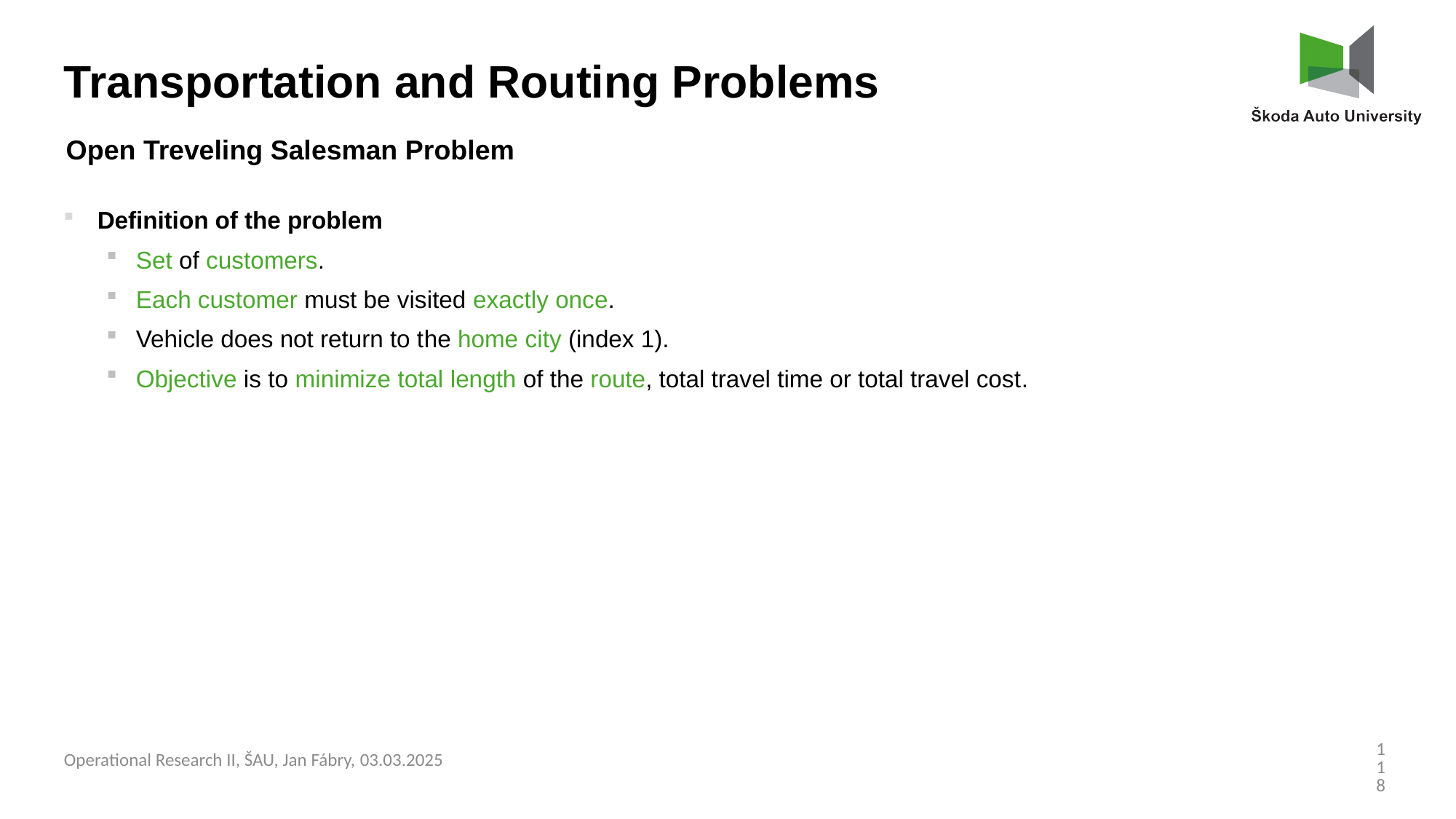

Transportation and Routing Problems
Open Treveling Salesman Problem
Definition of the problem
Set of customers.
Each customer must be visited exactly once.
Vehicle does not return to the home city (index 1).
Objective is to minimize total length of the route, total travel time or total travel cost.
118
Operational Research II, ŠAU, Jan Fábry, 03.03.2025